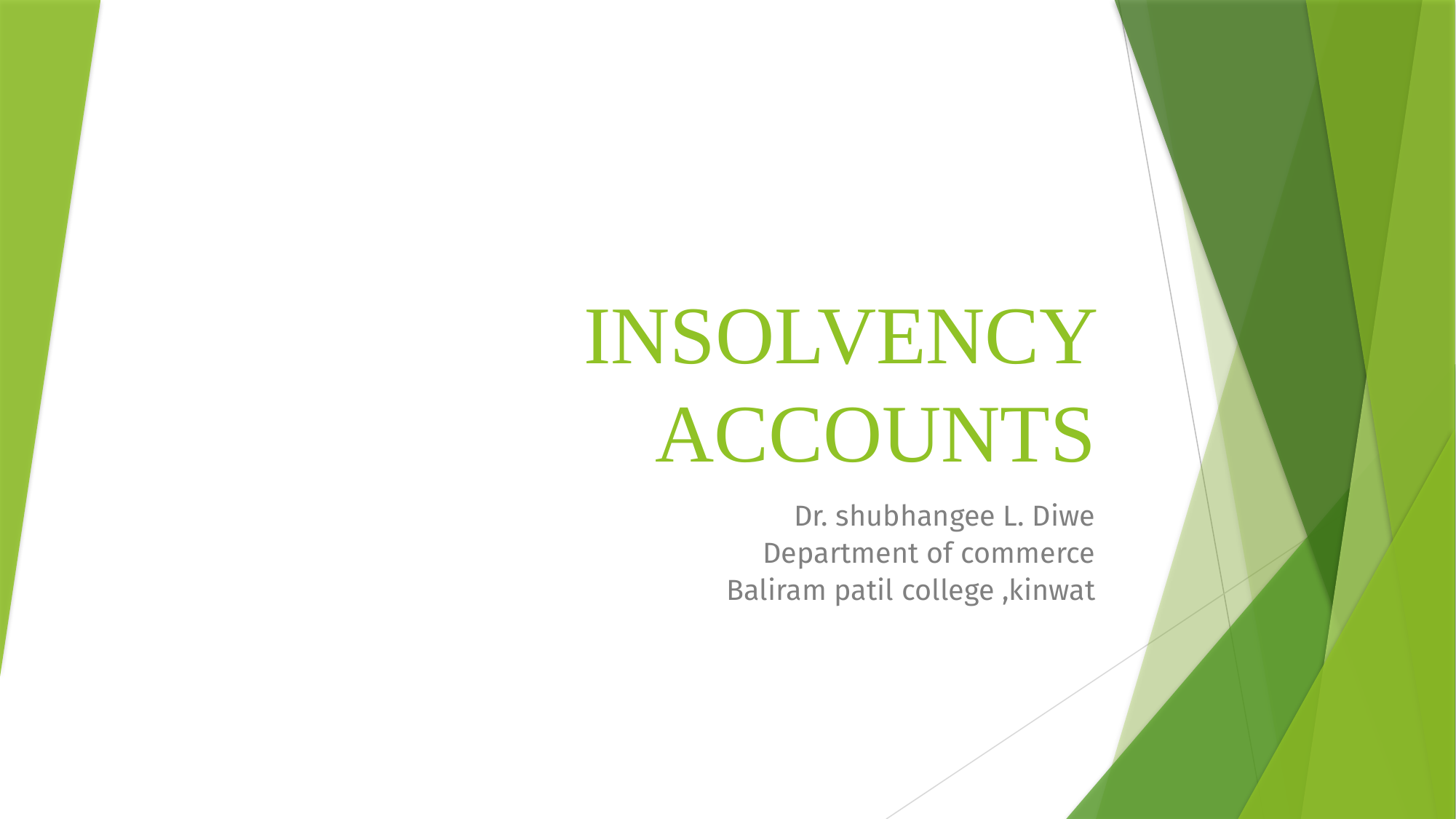

# INSOLVENCY ACCOUNTS

Dr. shubhangee L. Diwe
Department of commerce
Baliram patil college ,kinwat